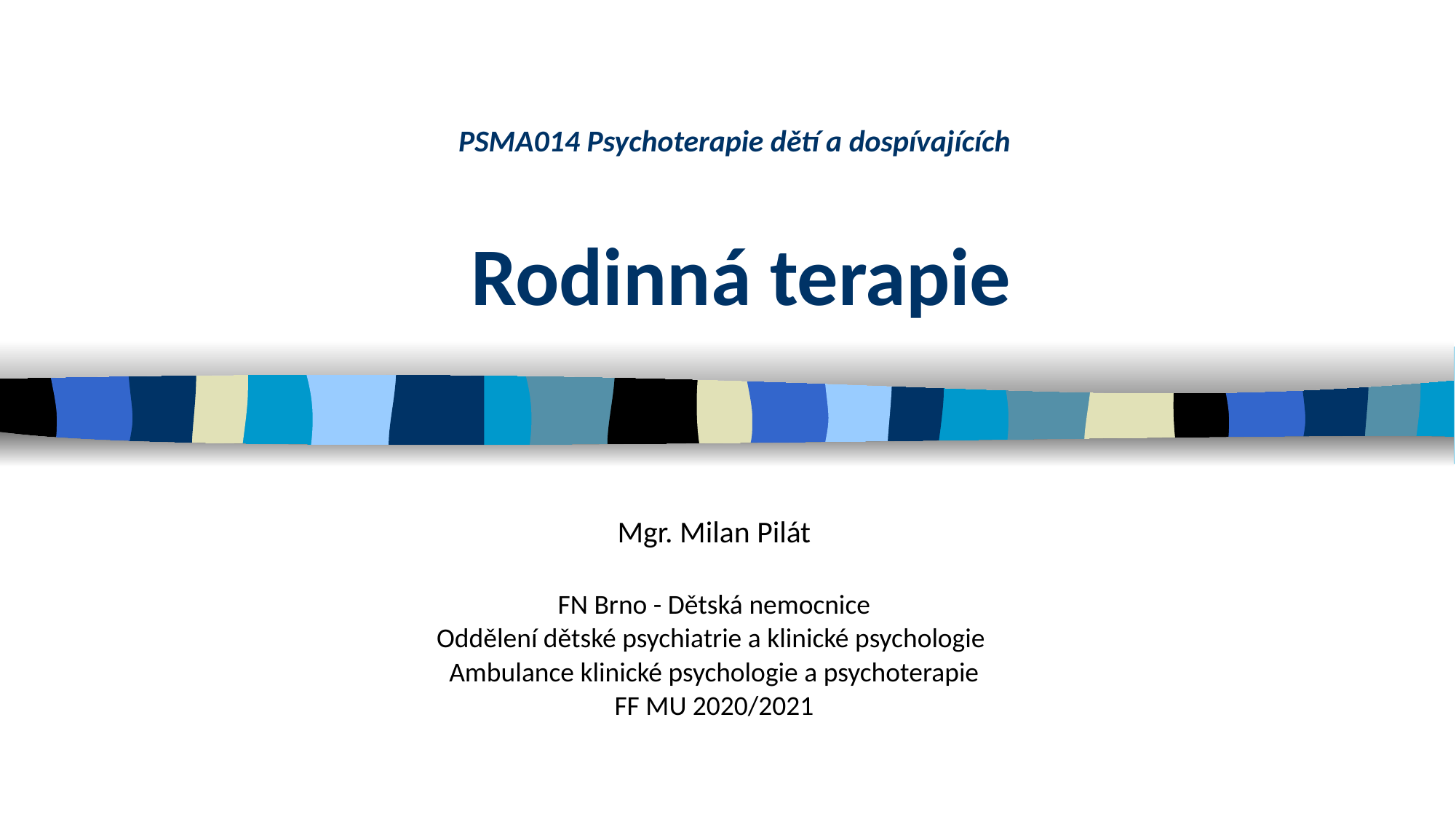

PSMA014 Psychoterapie dětí a dospívajících

 Rodinná terapie

Mgr. Milan Pilát

FN Brno - Dětská nemocnice
Oddělení dětské psychiatrie a klinické psychologie
Ambulance klinické psychologie a psychoterapie
FF MU 2020/2021